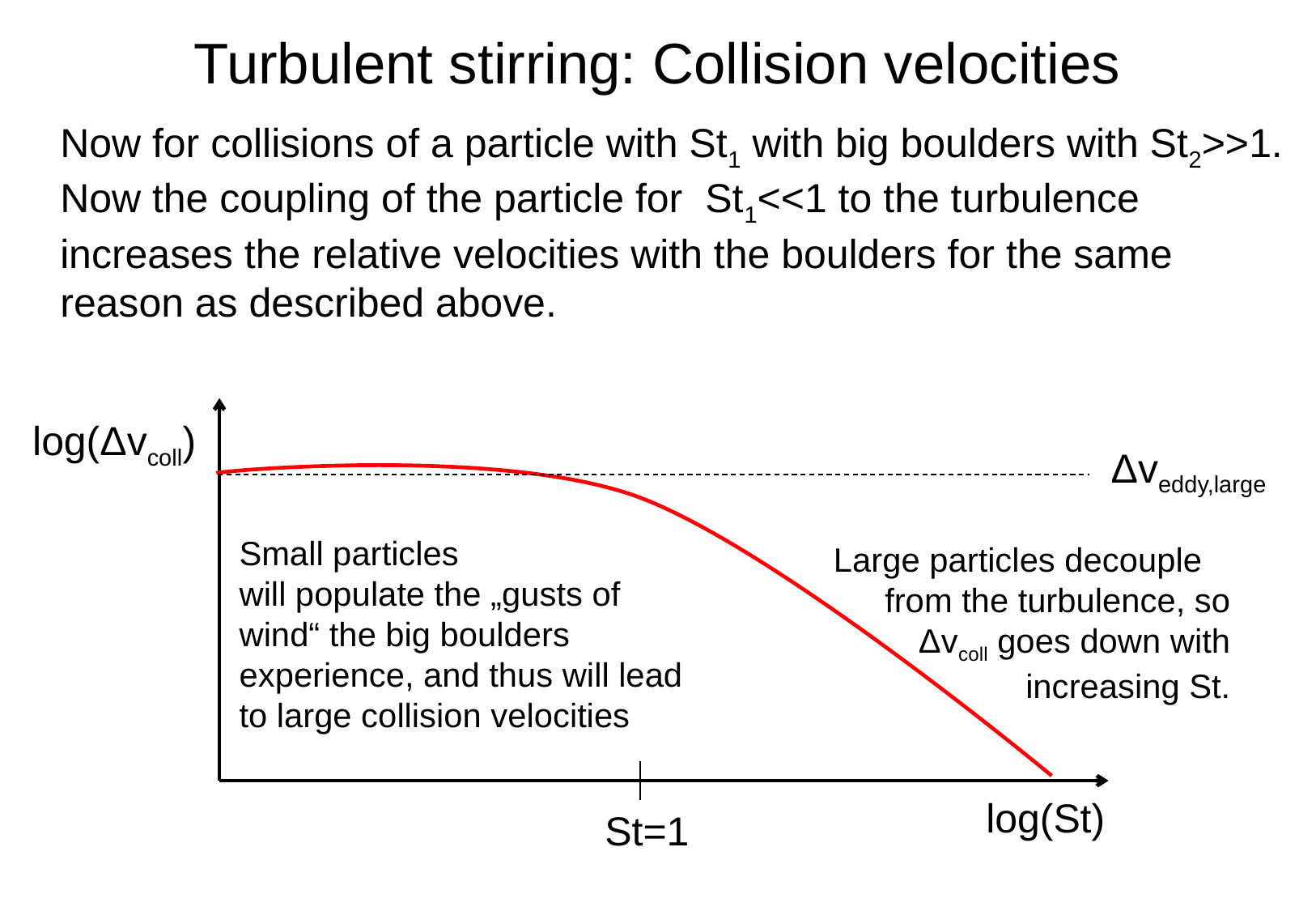

# Turbulent stirring: Collision velocities
Now for collisions of a particle with St1 with big boulders with St2>>1.
Now the coupling of the particle for  St1<<1 to the turbulence
increases the relative velocities with the boulders for the same
reason as described above.
log(Δvcoll)
Δveddy,large

Small particles
will populate the „gusts of wind“ the big boulders experience, and thus will lead to large collision velocities
Large particles decouple
from the turbulence, so Δvcoll goes down with increasing St.
log(St)
St=1